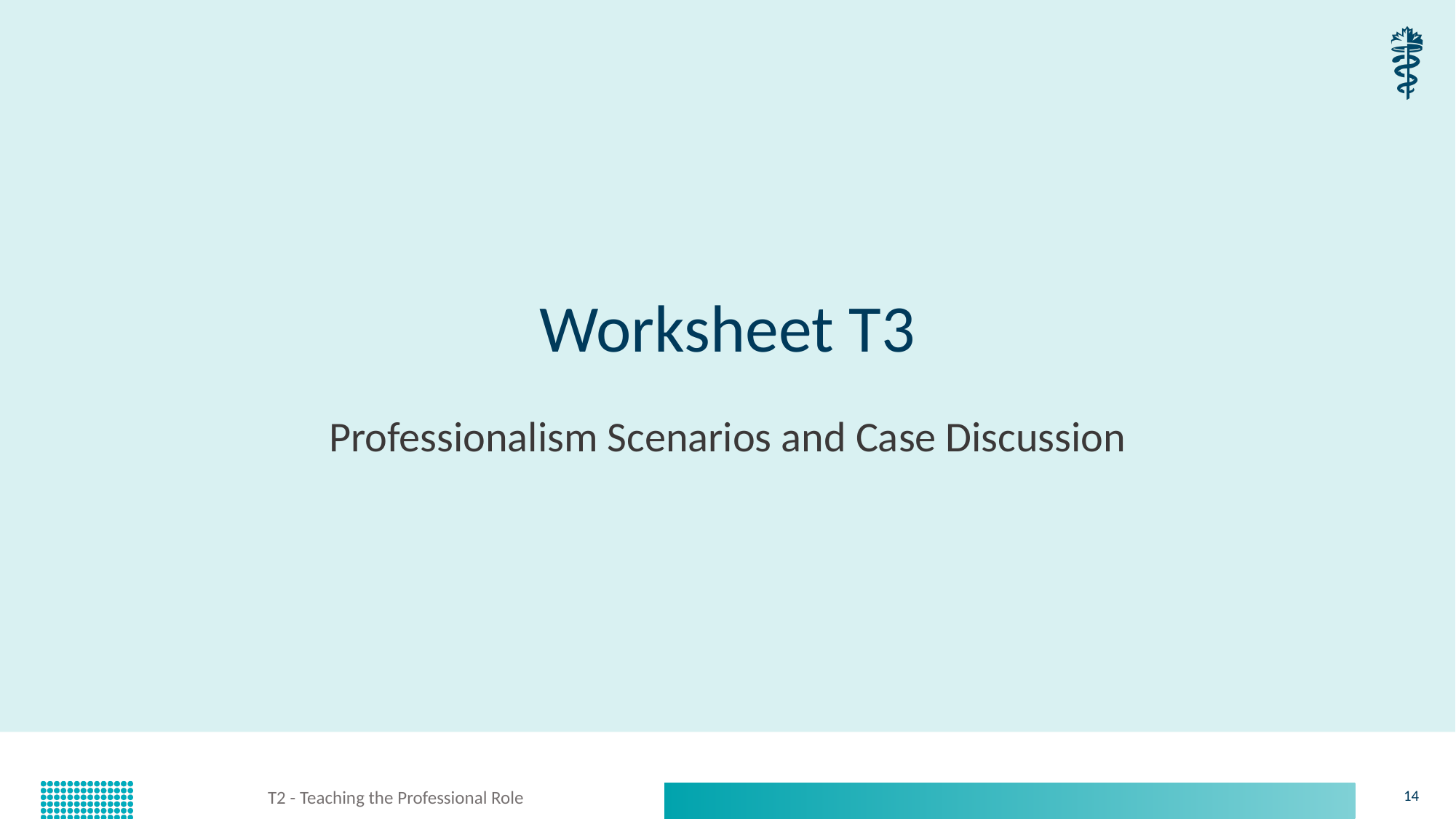

# Worksheet T3
Professionalism Scenarios and Case Discussion

T2 - Teaching the Professional Role
14